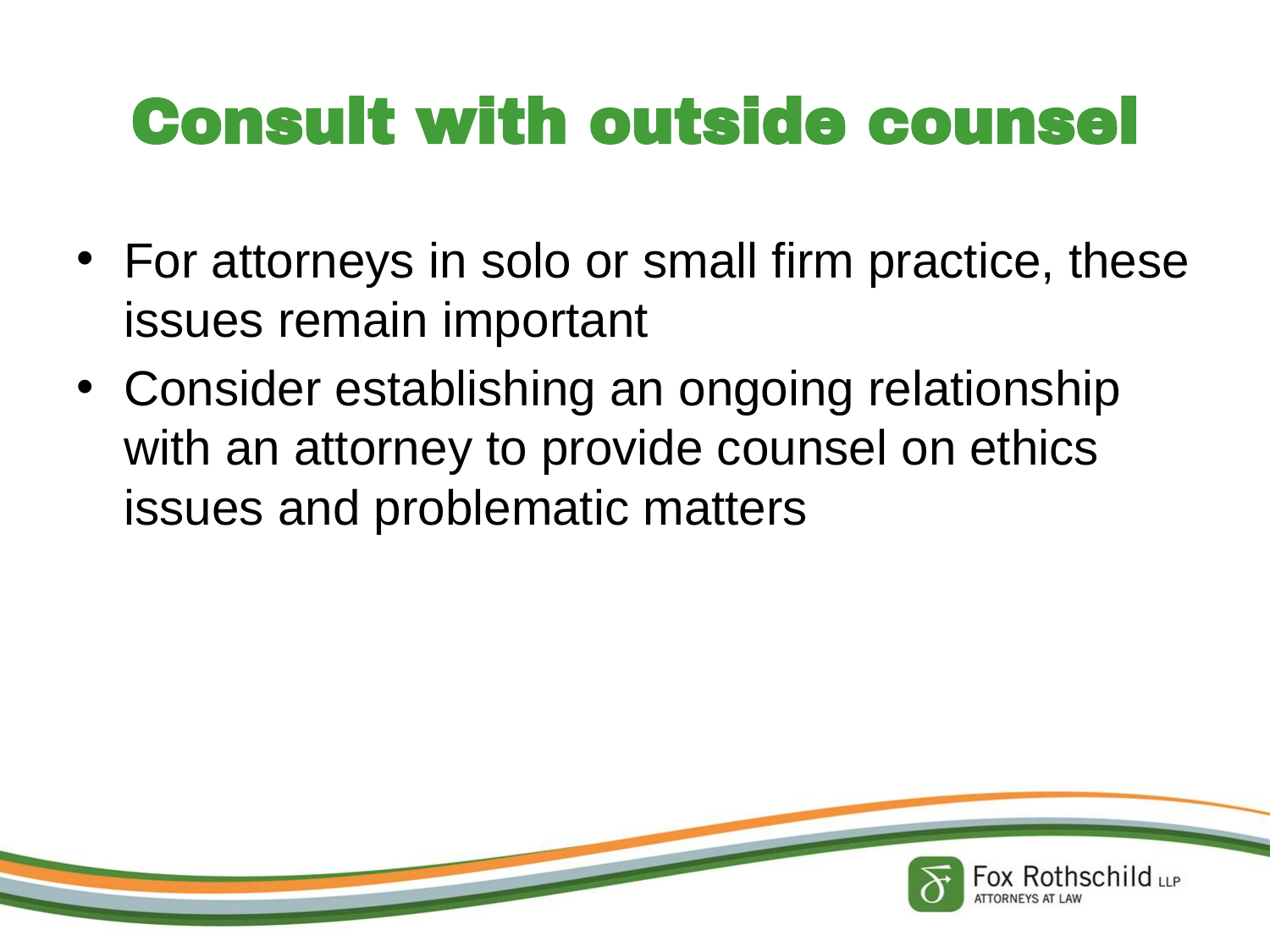

# Consult with outside counsel
For attorneys in solo or small firm practice, these issues remain important
Consider establishing an ongoing relationship with an attorney to provide counsel on ethics issues and problematic matters